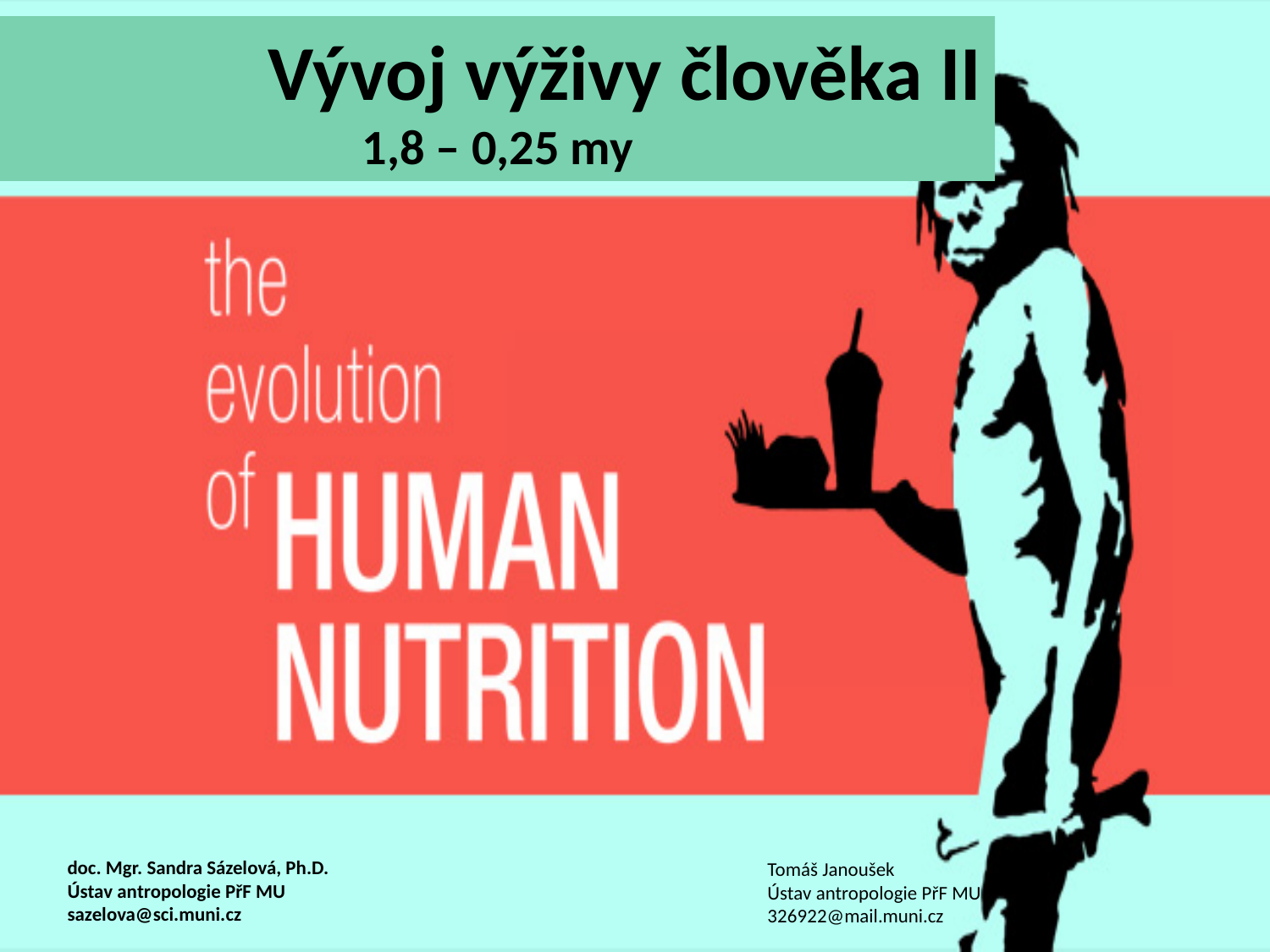

Vývoj výživy člověka II
1,8 – 0,25 my
doc. Mgr. Sandra Sázelová, Ph.D.
Ústav antropologie PřF MU
sazelova@sci.muni.cz
Tomáš Janoušek
Ústav antropologie PřF MU
326922@mail.muni.cz